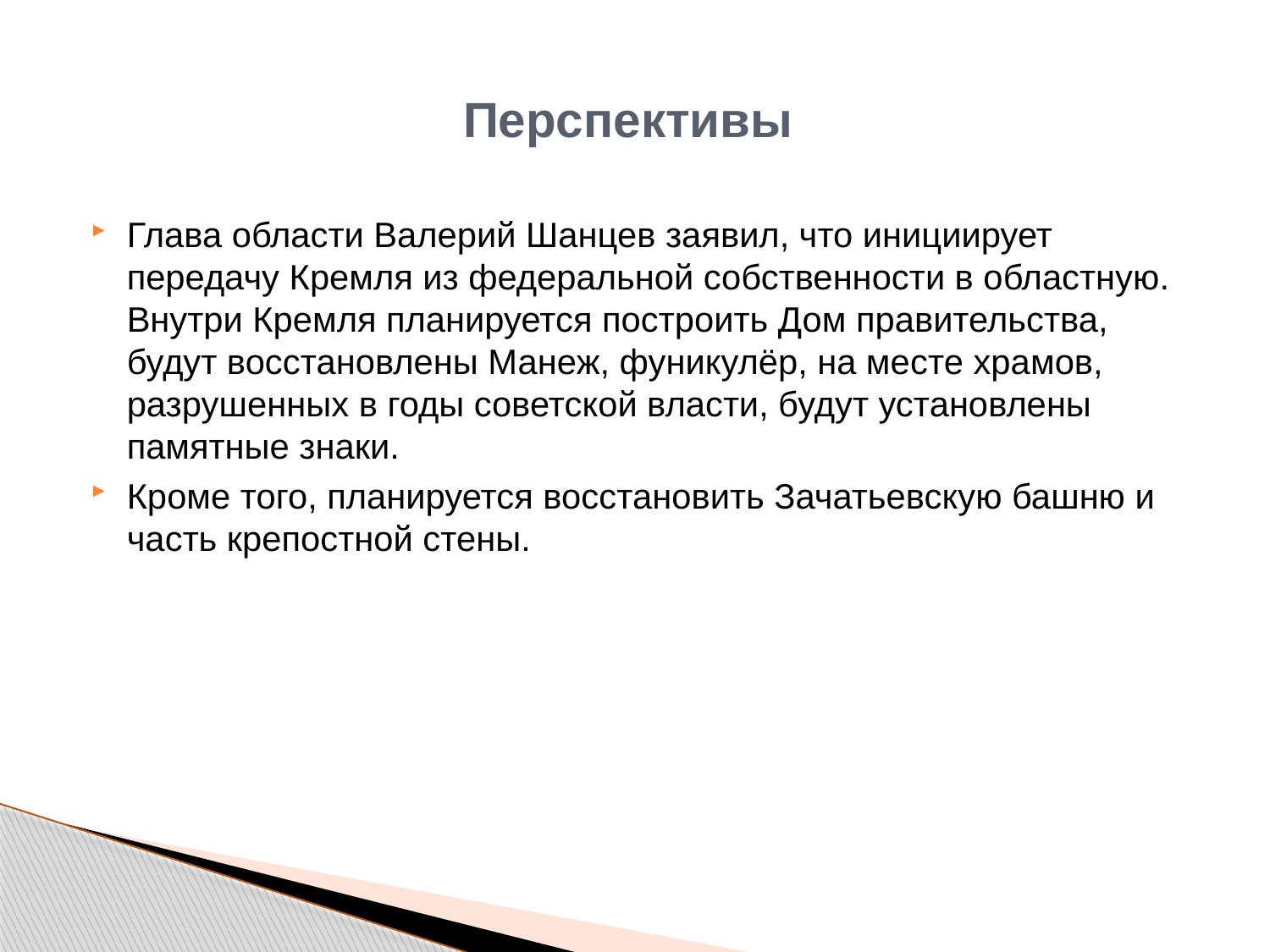

# Перспективы
Глава области Валерий Шанцев заявил, что инициирует передачу Кремля из федеральной собственности в областную. Внутри Кремля планируется построить Дом правительства, будут восстановлены Манеж, фуникулёр, на месте храмов, разрушенных в годы советской власти, будут установлены памятные знаки.
Кроме того, планируется восстановить Зачатьевскую башню и часть крепостной стены.